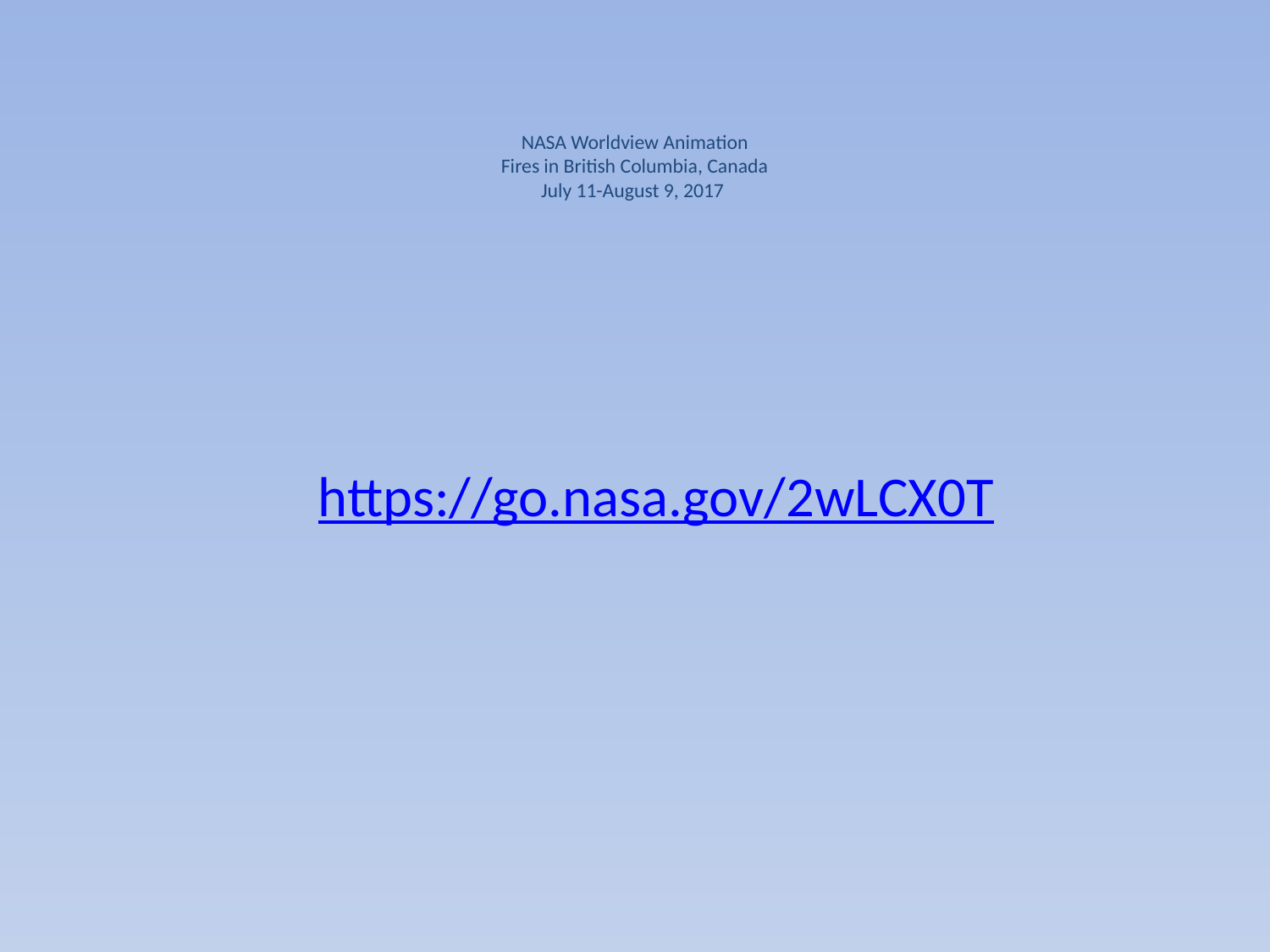

# NASA Worldview Animation Fires in British Columbia, Canada July 11-August 9, 2017

https://go.nasa.gov/2wLCX0T